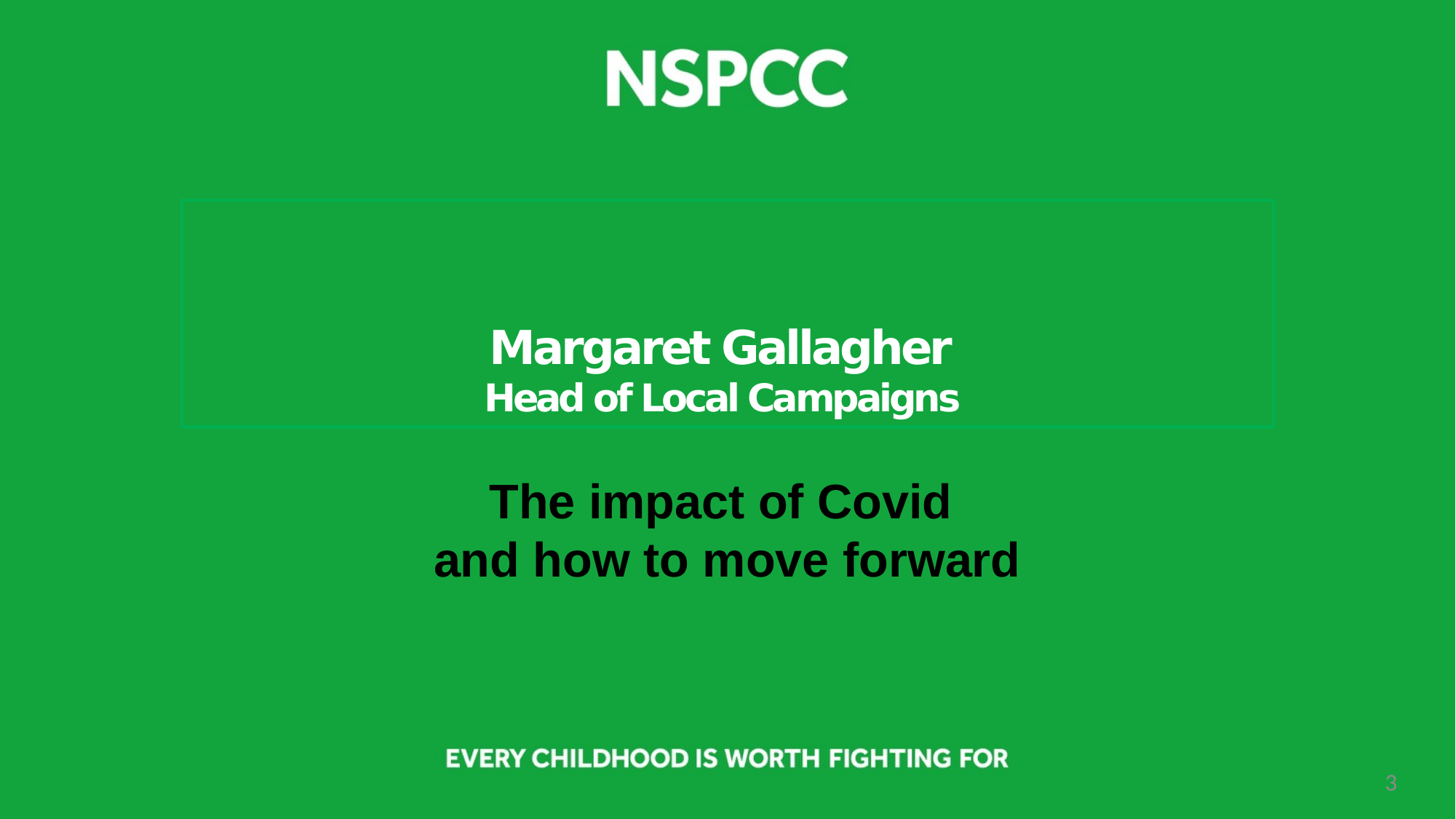

# Margaret Gallagher
Head of Local Campaigns

The impact of Covid
and how to move forward